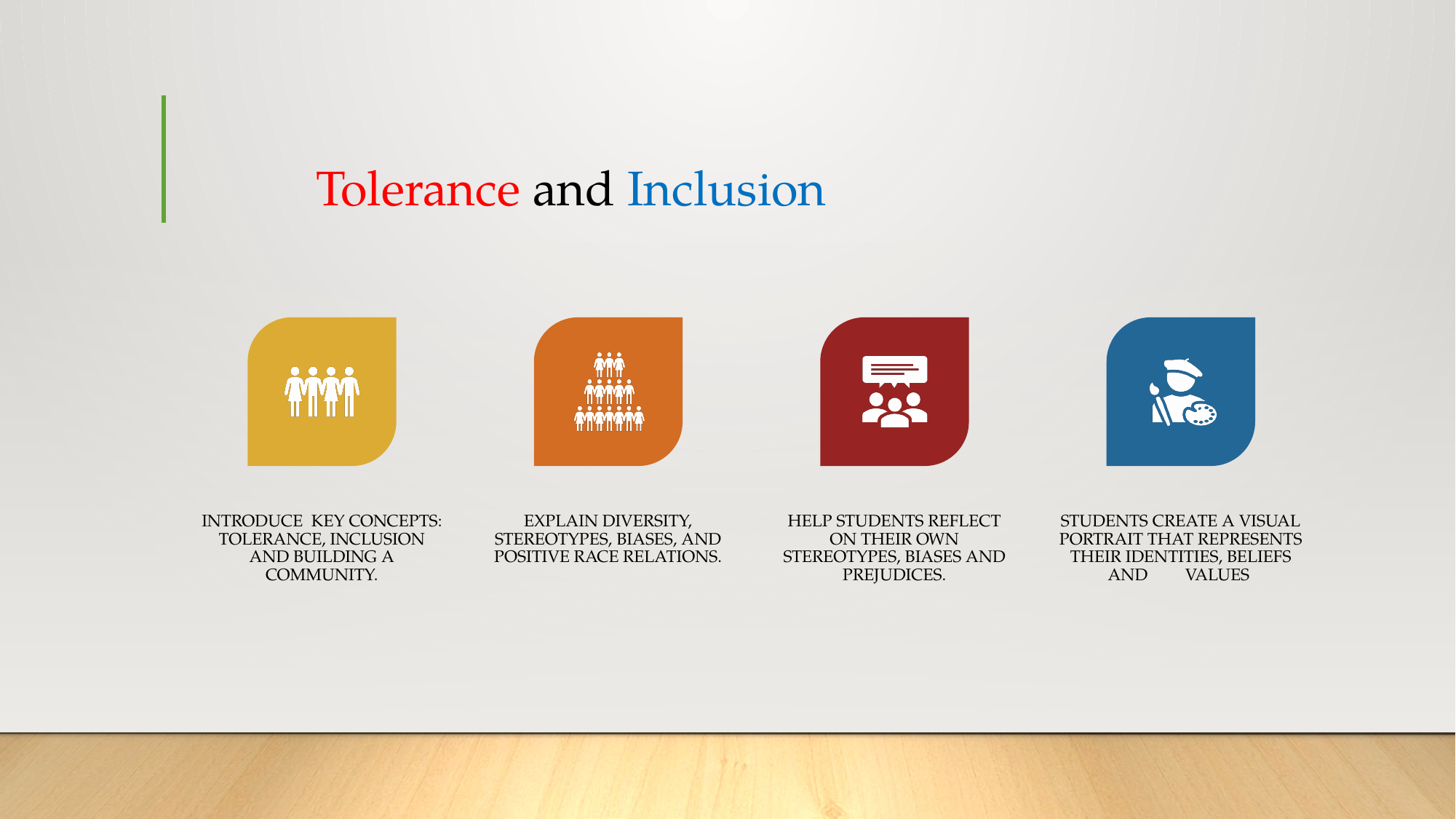

# Tolerance and Inclusion
Introduce  key concepts: tolerance, inclusion and building a community.
Explain diversity, stereotypes, biases, and positive race relations.
Help students reflect on their own stereotypes, biases and prejudices.
Students create a visual portrait that represents their identities, beliefs and         values